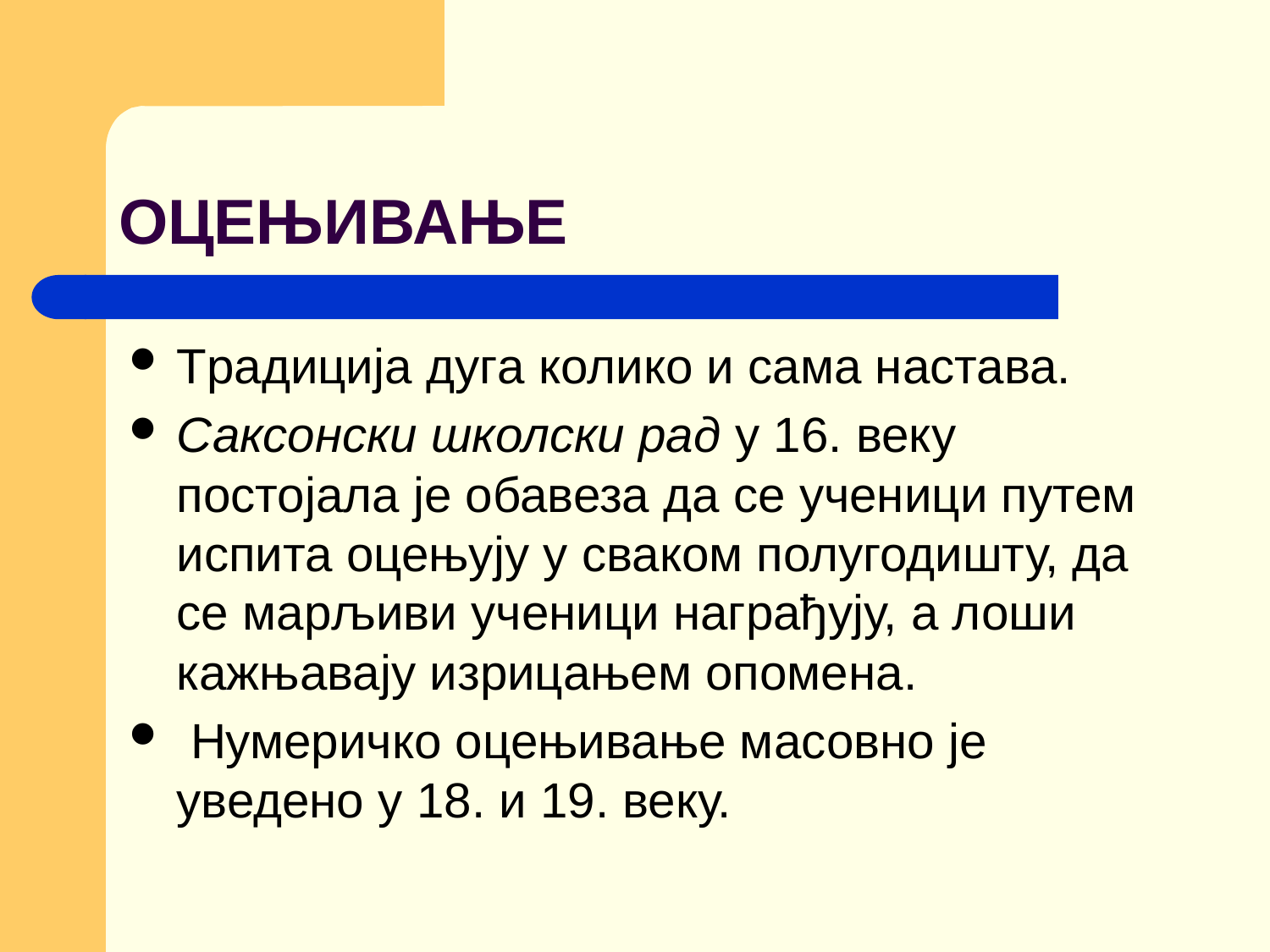

# ОЦЕЊИВАЊЕ
Традиција дуга колико и сама настава.
Саксонски школски рад у 16. веку постојала је обавеза да се ученици путем испита оцењују у сваком полугодишту, да се марљиви ученици награђују, а лоши кажњавају изрицањем опомена.
 Нумеричко оцењивање масовно је уведено у 18. и 19. веку.